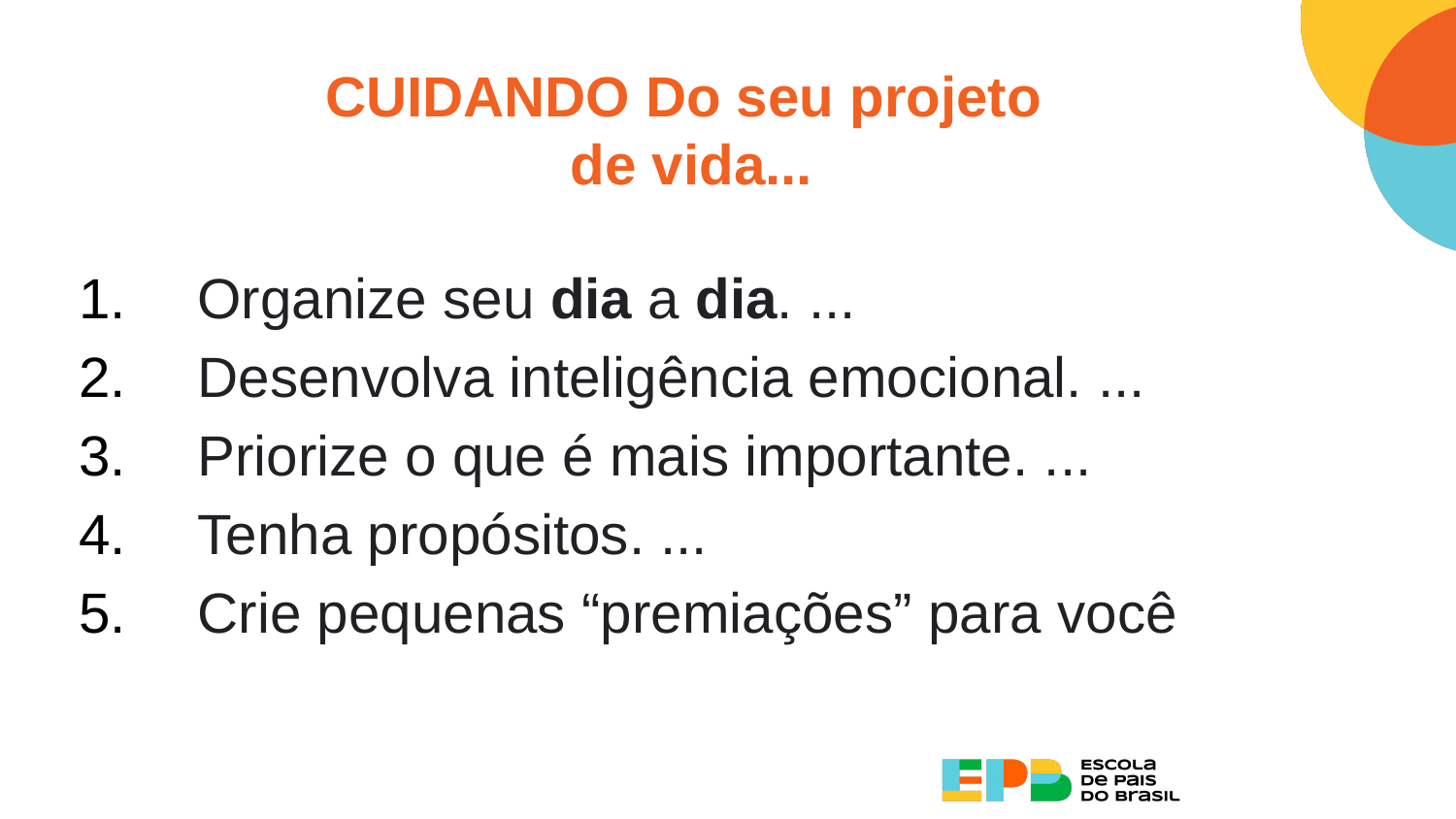

# CUIDANDO Do seu projeto de vida...
Organize seu dia a dia. ...
Desenvolva inteligência emocional. ...
Priorize o que é mais importante. ...
Tenha propósitos. ...
Crie pequenas “premiações” para você